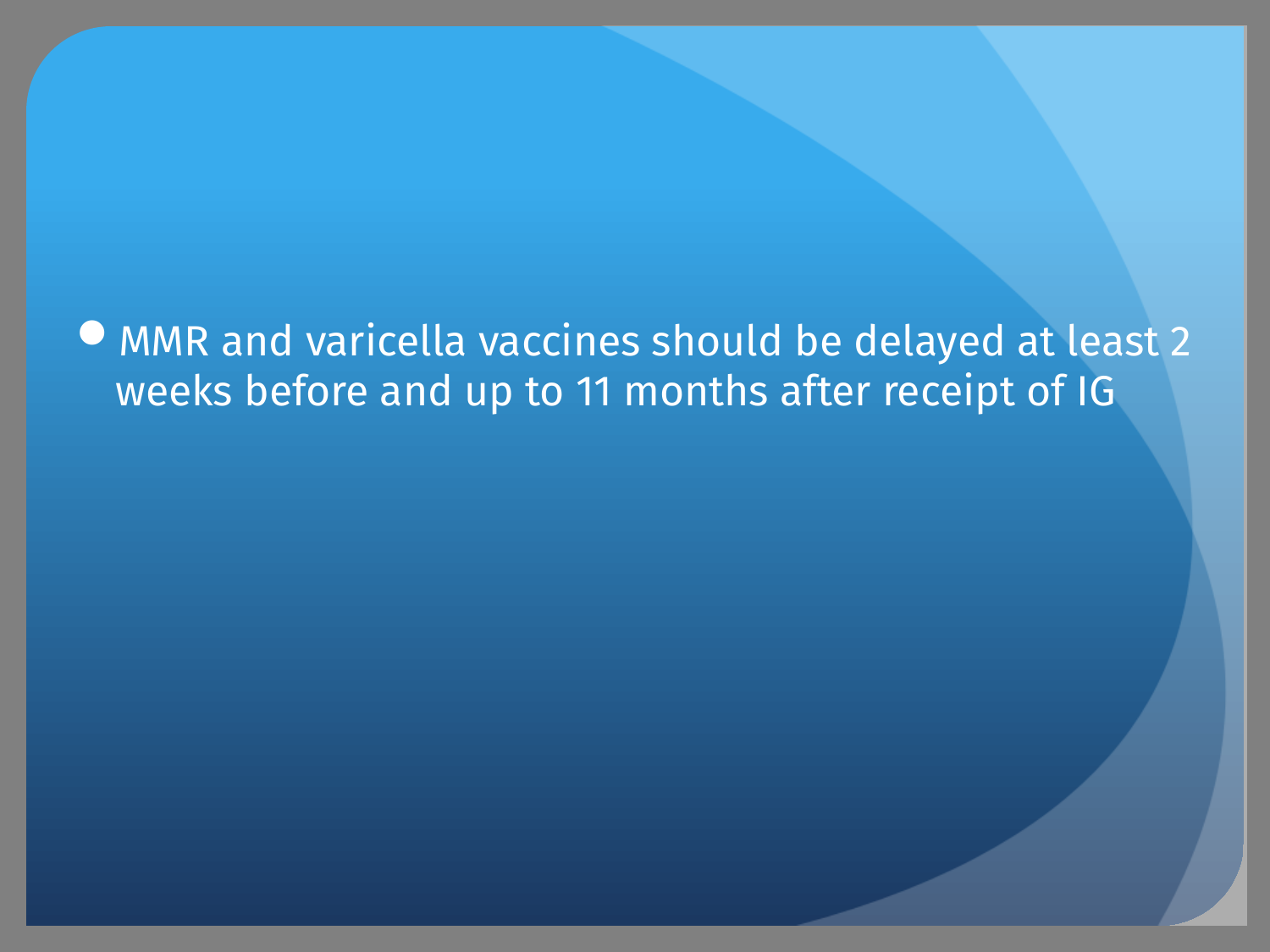

#
MMR and varicella vaccines should be delayed at least 2 weeks before and up to 11 months after receipt of IG